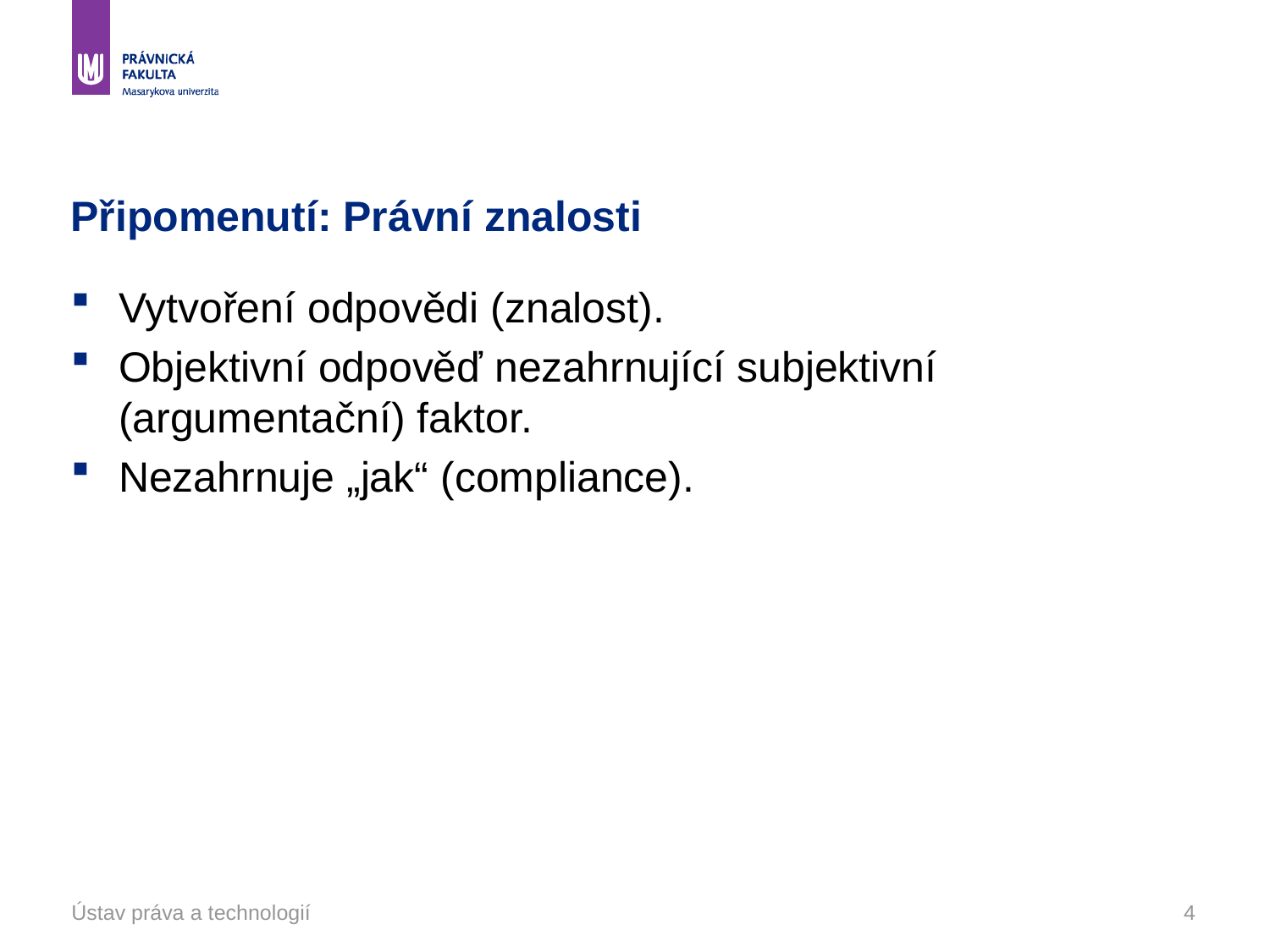

# Připomenutí: Právní znalosti
Vytvoření odpovědi (znalost).
Objektivní odpověď nezahrnující subjektivní (argumentační) faktor.
Nezahrnuje „jak“ (compliance).
Ústav práva a technologií
4